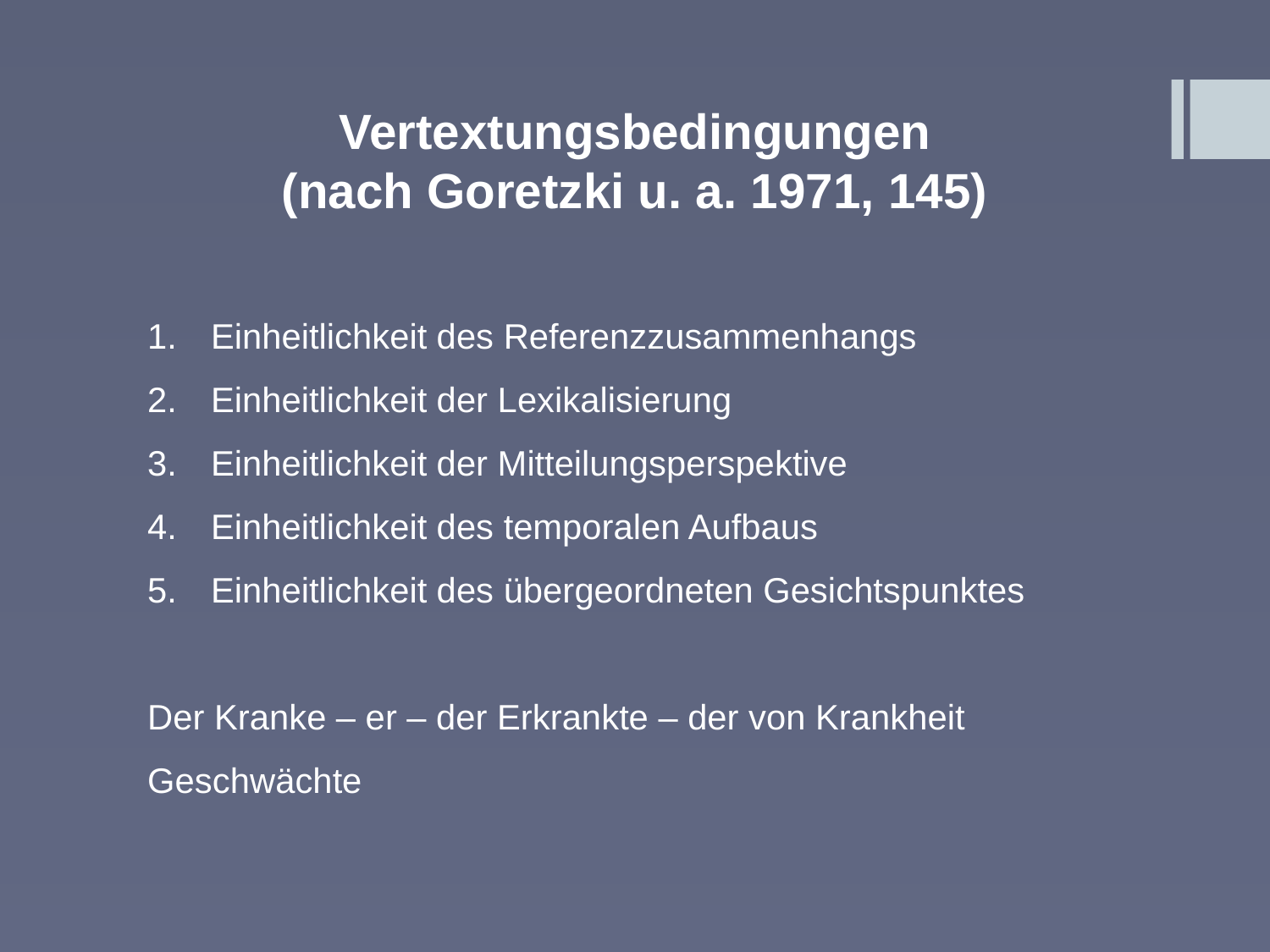

Vertextungsbedingungen
(nach Goretzki u. a. 1971, 145)
Einheitlichkeit des Referenzzusammenhangs
Einheitlichkeit der Lexikalisierung
Einheitlichkeit der Mitteilungsperspektive
Einheitlichkeit des temporalen Aufbaus
Einheitlichkeit des übergeordneten Gesichtspunktes

Der Kranke – er – der Erkrankte – der von Krankheit Geschwächte